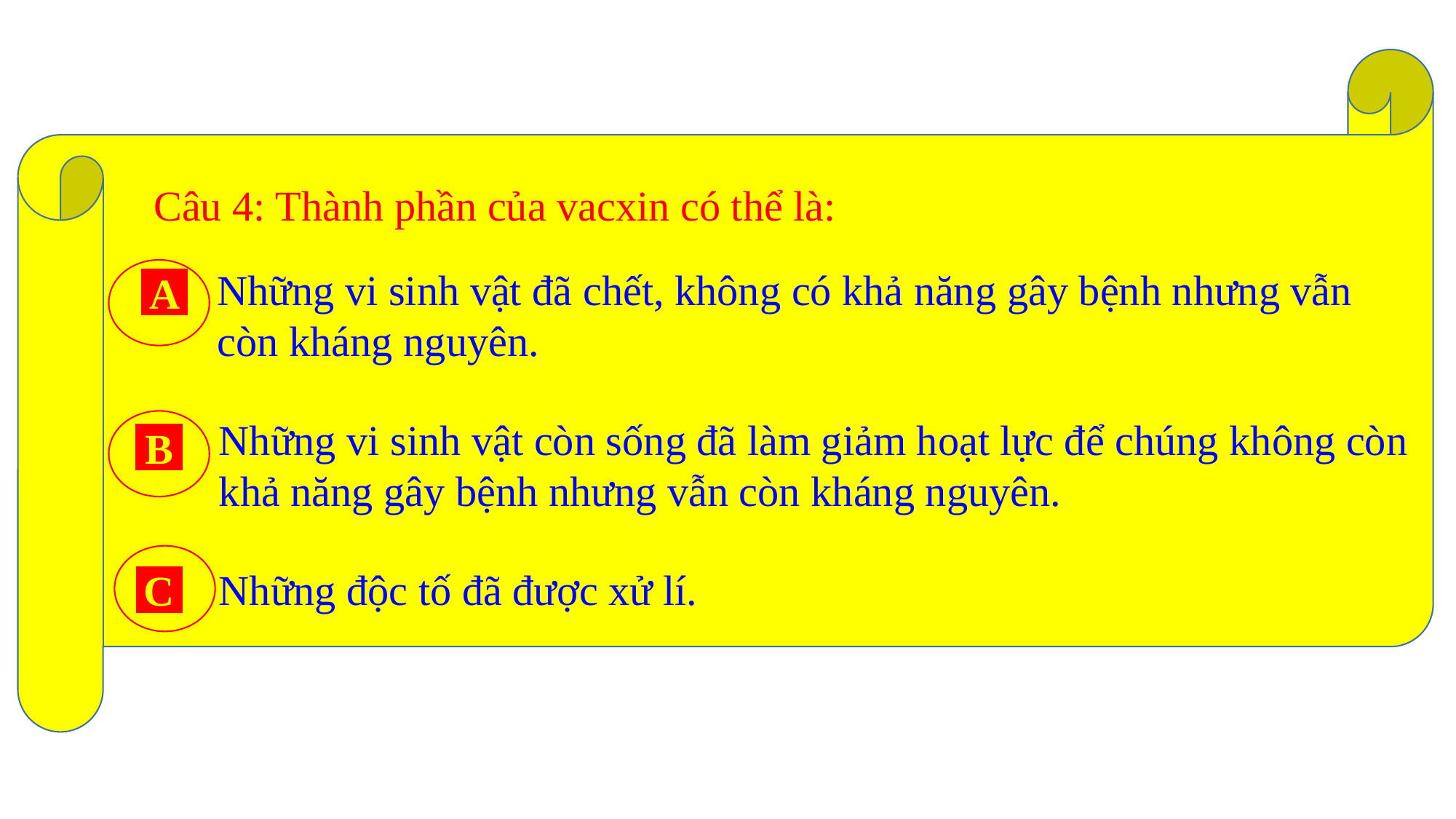

Câu 4: Thành phần của vacxin có thể là:
Những vi sinh vật đã chết, không có khả năng gây bệnh nhưng vẫn còn kháng nguyên.

A
Những vi sinh vật còn sống đã làm giảm hoạt lực để chúng không còn khả năng gây bệnh nhưng vẫn còn kháng nguyên.

B

Những độc tố đã được xử lí.
C